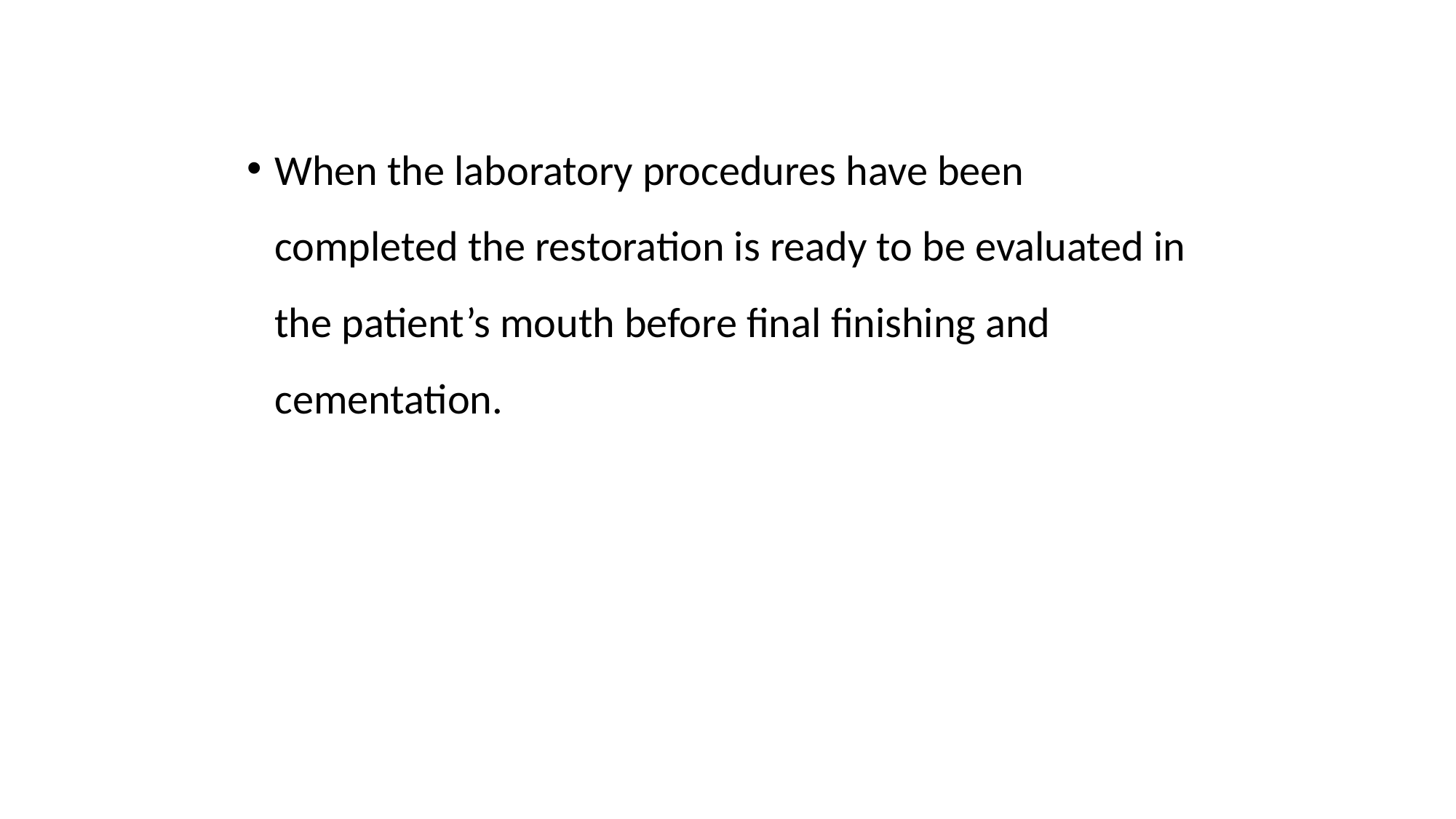

When the laboratory procedures have been completed the restoration is ready to be evaluated in the patient’s mouth before final finishing and cementation.